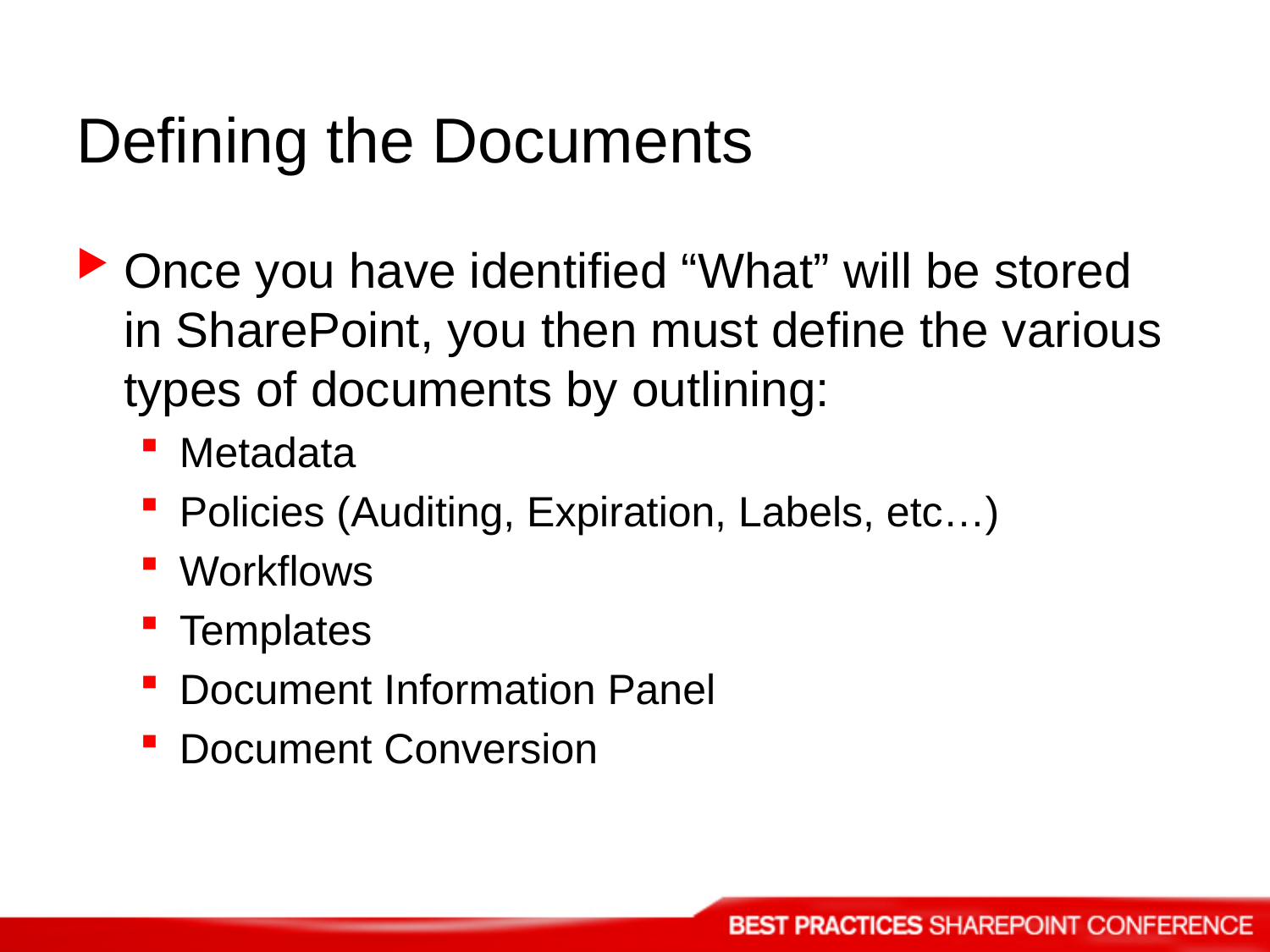

# Defining the Documents
Once you have identified “What” will be stored in SharePoint, you then must define the various types of documents by outlining:
Metadata
Policies (Auditing, Expiration, Labels, etc…)
Workflows
Templates
Document Information Panel
Document Conversion